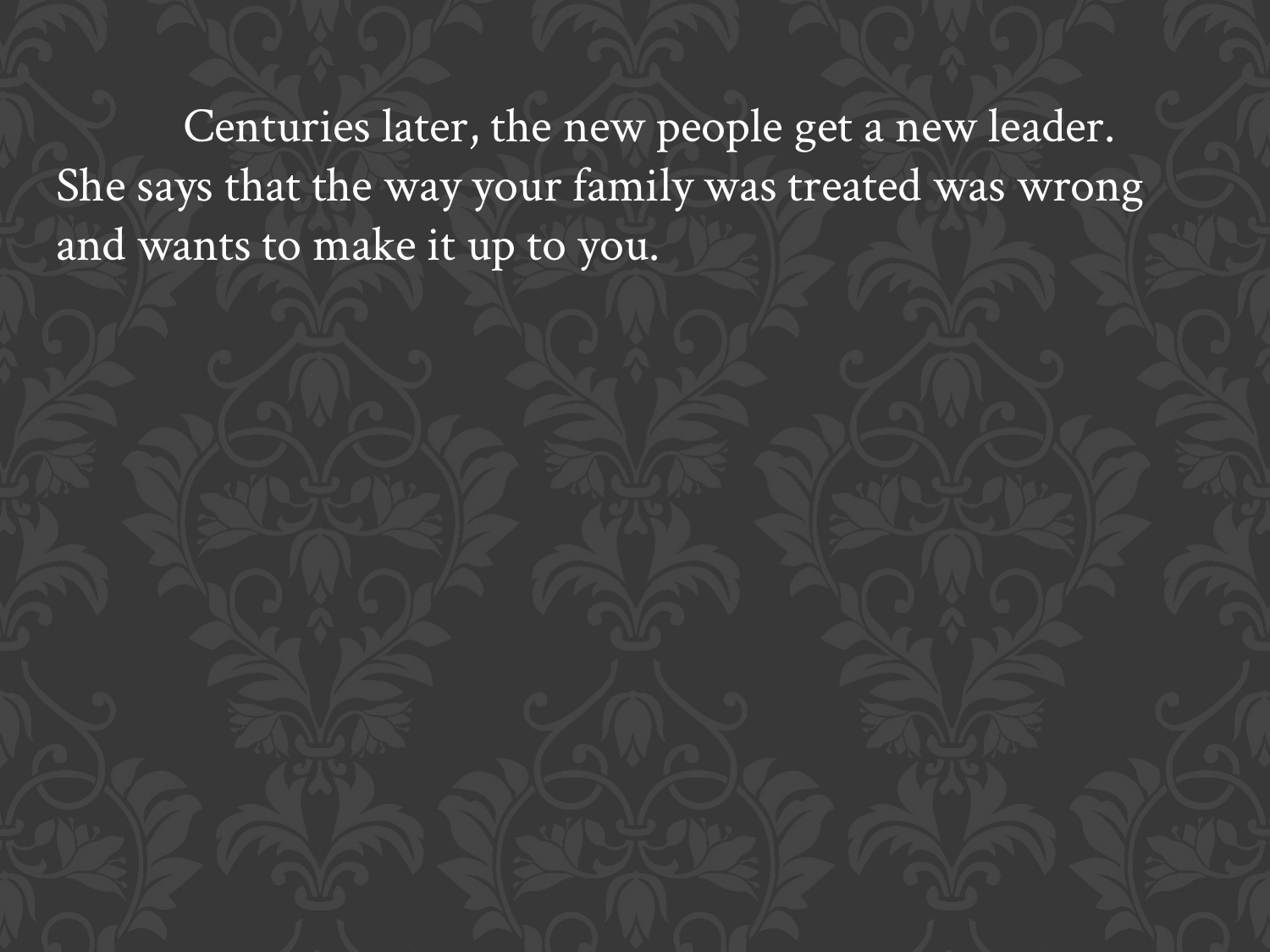

Centuries later, the new people get a new leader.  She says that the way your family was treated was wrong and wants to make it up to you.